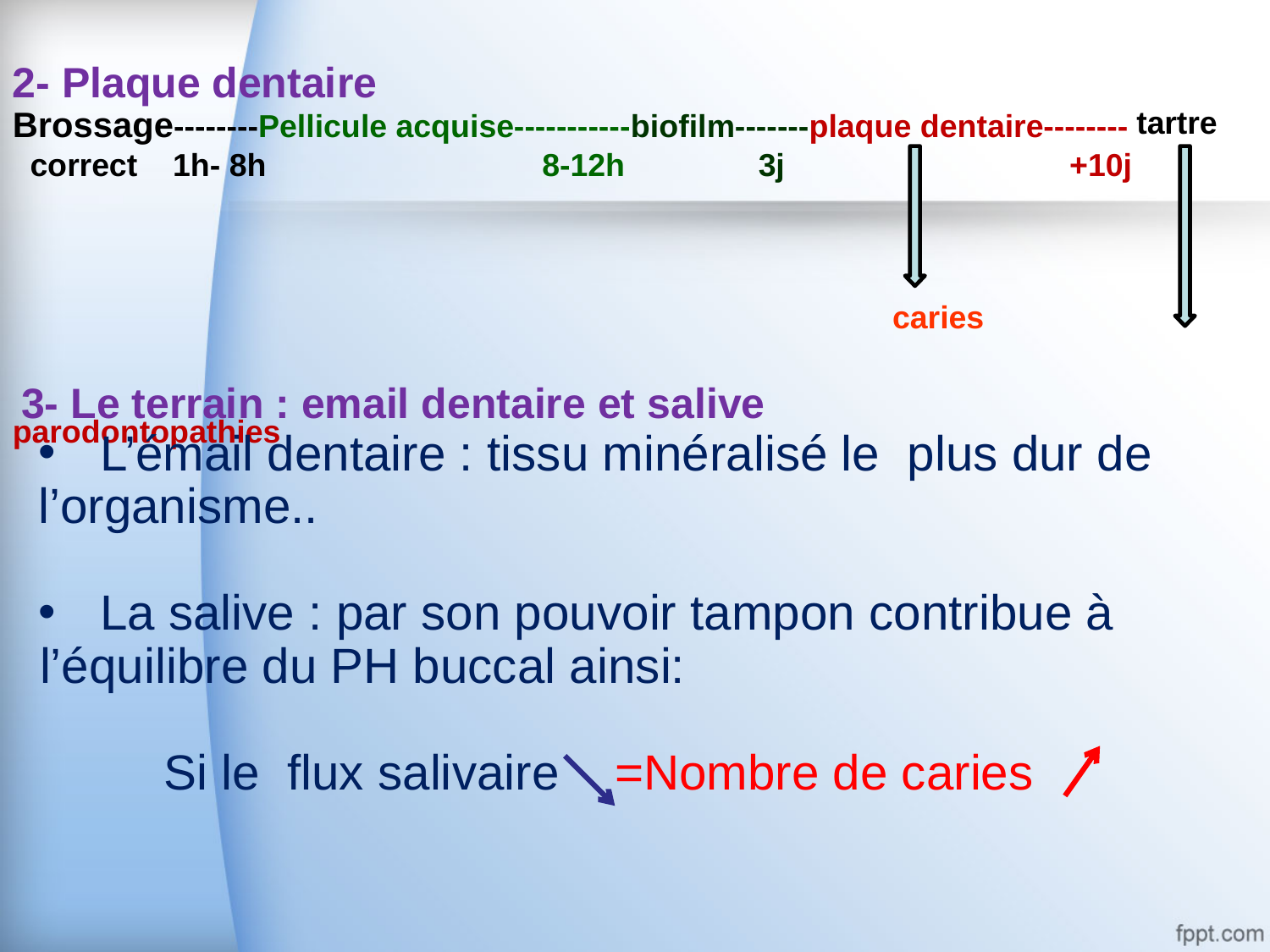

2- Plaque dentaire

Brossage--------Pellicule acquise-----------biofilm-------plaque dentaire--------
  correct    1h- 8h                               8-12h               3j                                +10j

                                                                                                   caries
                                                                                                              parodontopathies

 tartre

 3- Le terrain : email dentaire et salive
L’émail dentaire : tissu minéralisé le  plus dur de
l’organisme..

La salive : par son pouvoir tampon contribue à
  l’équilibre du PH buccal ainsi:

           Si le  flux salivaire    =Nombre de caries